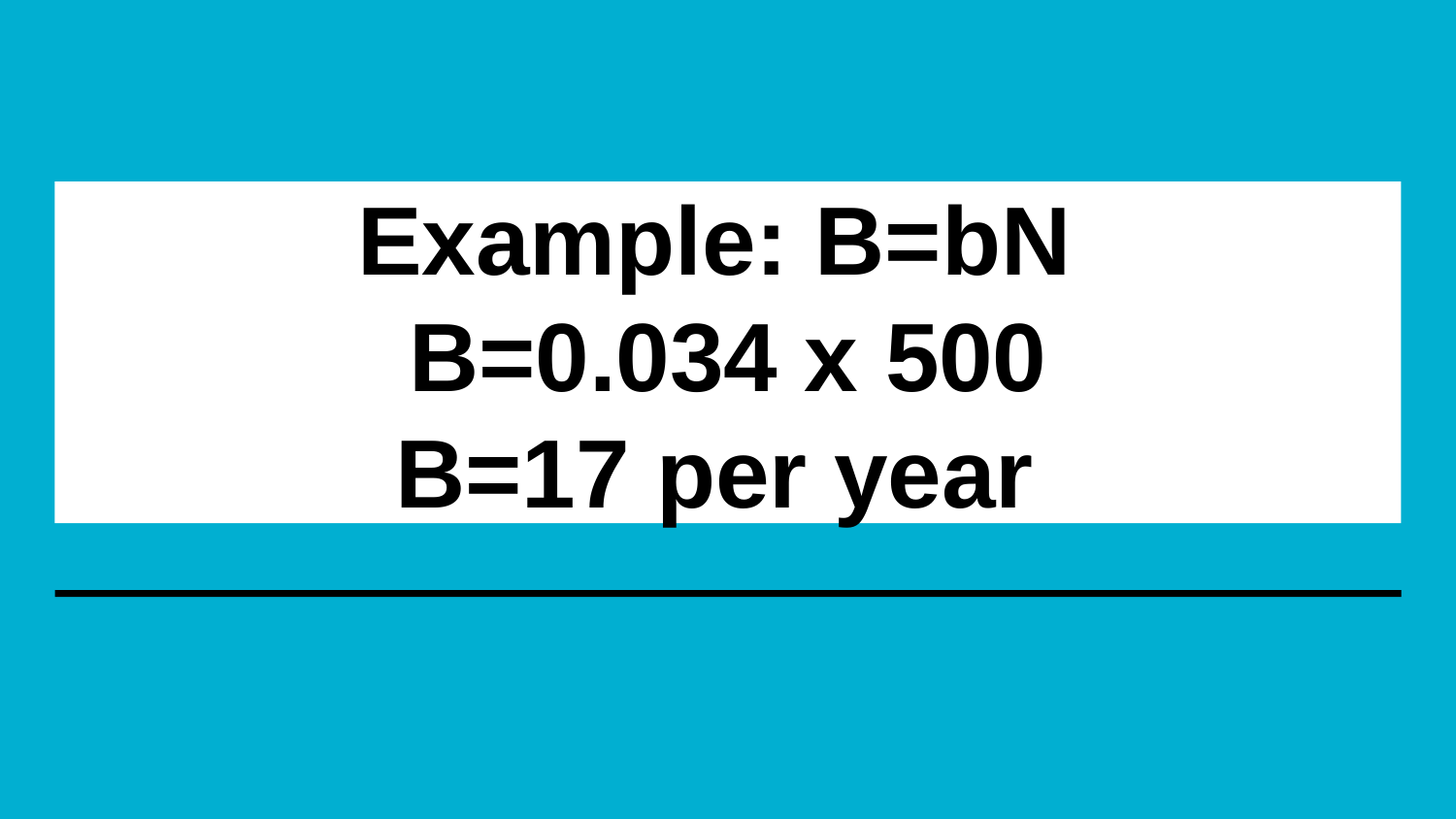

# Example: B=bN
B=0.034 x 500
B=17 per year